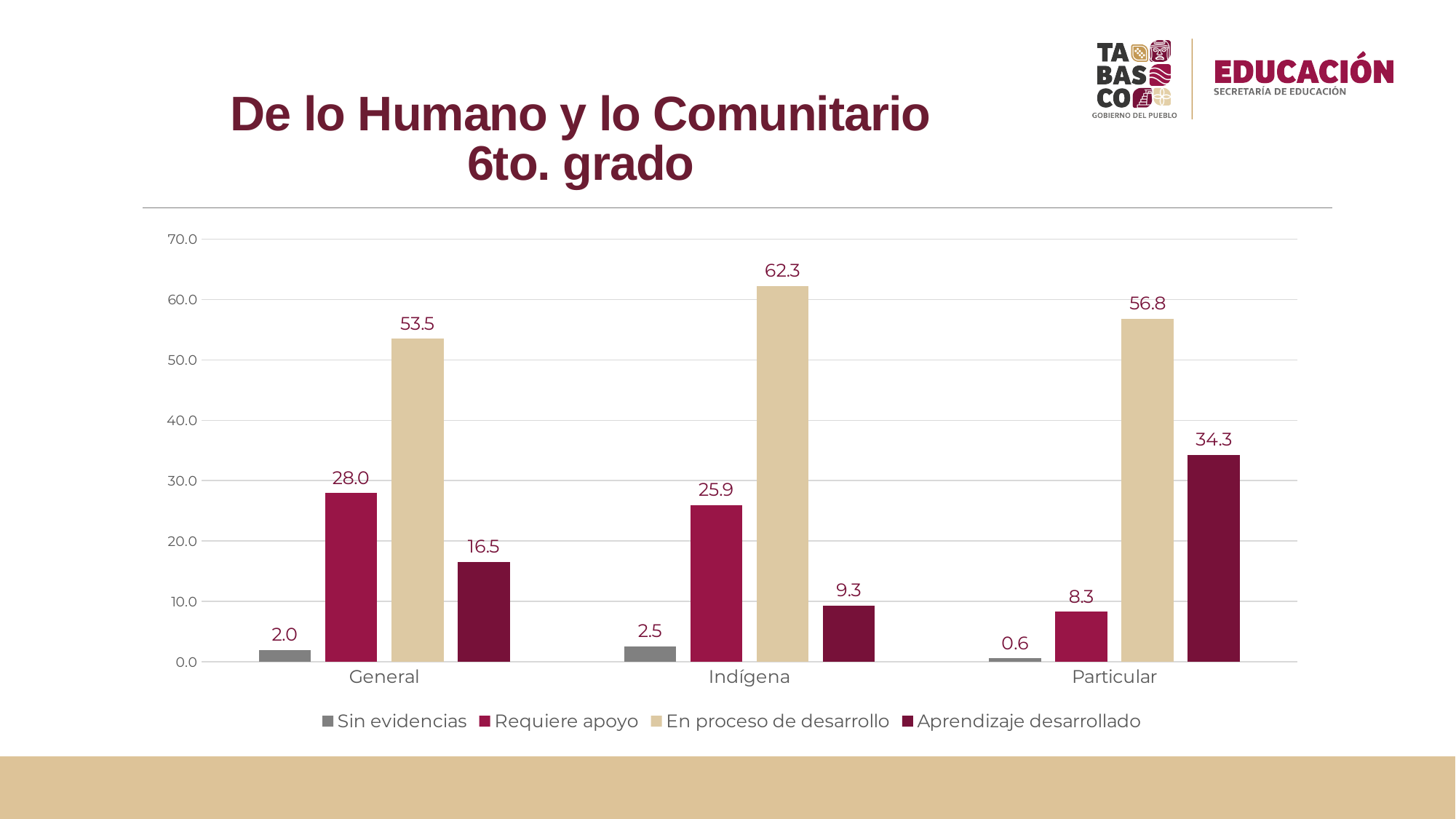

# De lo Humano y lo Comunitario 6to. grado

### Chart

| Category | Sin evidencias | Requiere apoyo | En proceso de desarrollo | Aprendizaje desarrollado |
|---|---|---|---|---|
| General | 1.98950118650974 | 27.9728660802033 | 53.4984060020614 | 16.5392267312256 |
| Indígena | 2.53521126760563 | 25.9154929577465 | 62.2535211267606 | 9.29577464788732 |
| Particular | 0.576036866359447 | 8.29493087557604 | 56.8356374807988 | 34.2933947772657 |